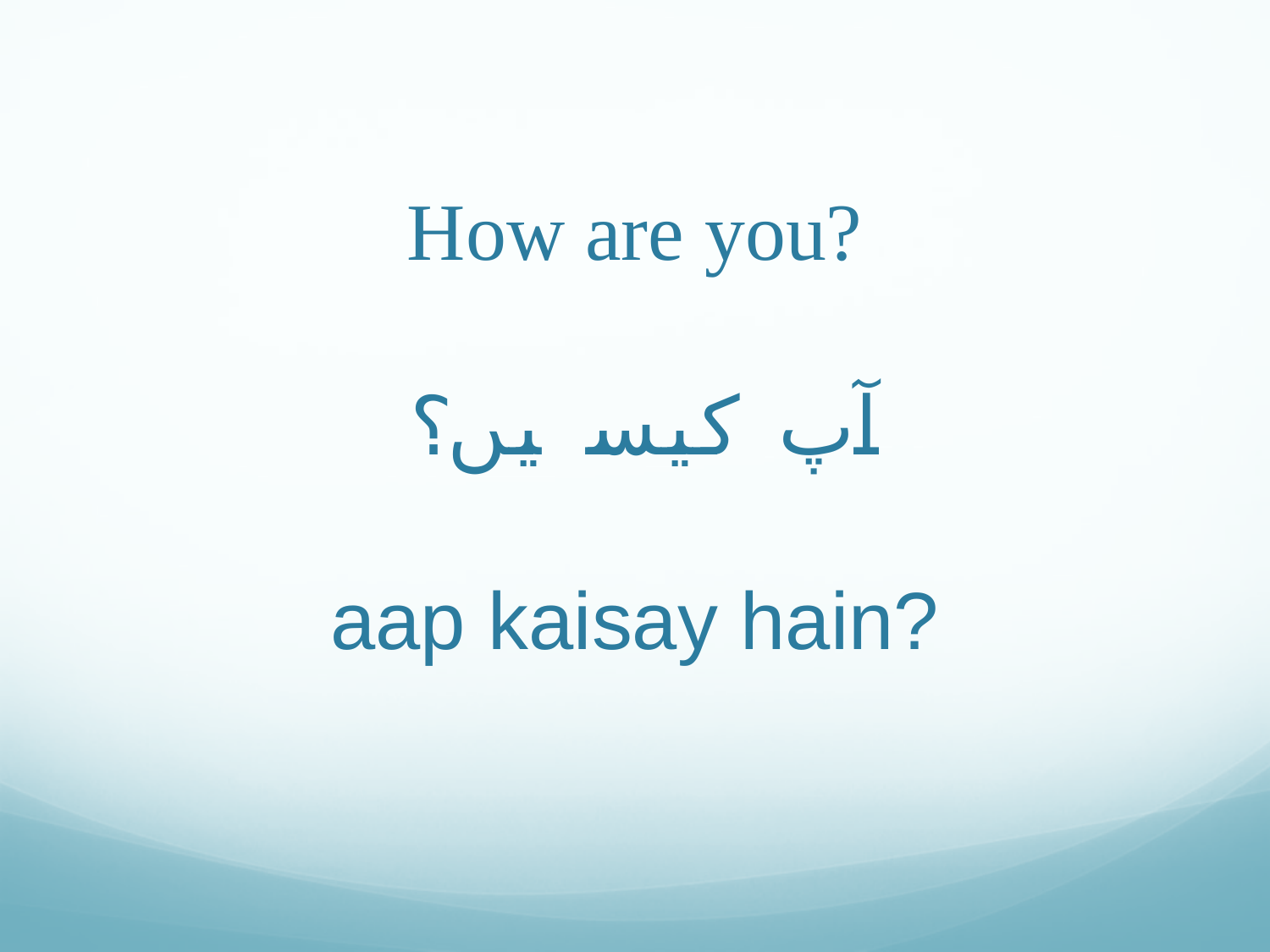

# How are you? آپ کیسے ہیں؟ aap kaisay hain?